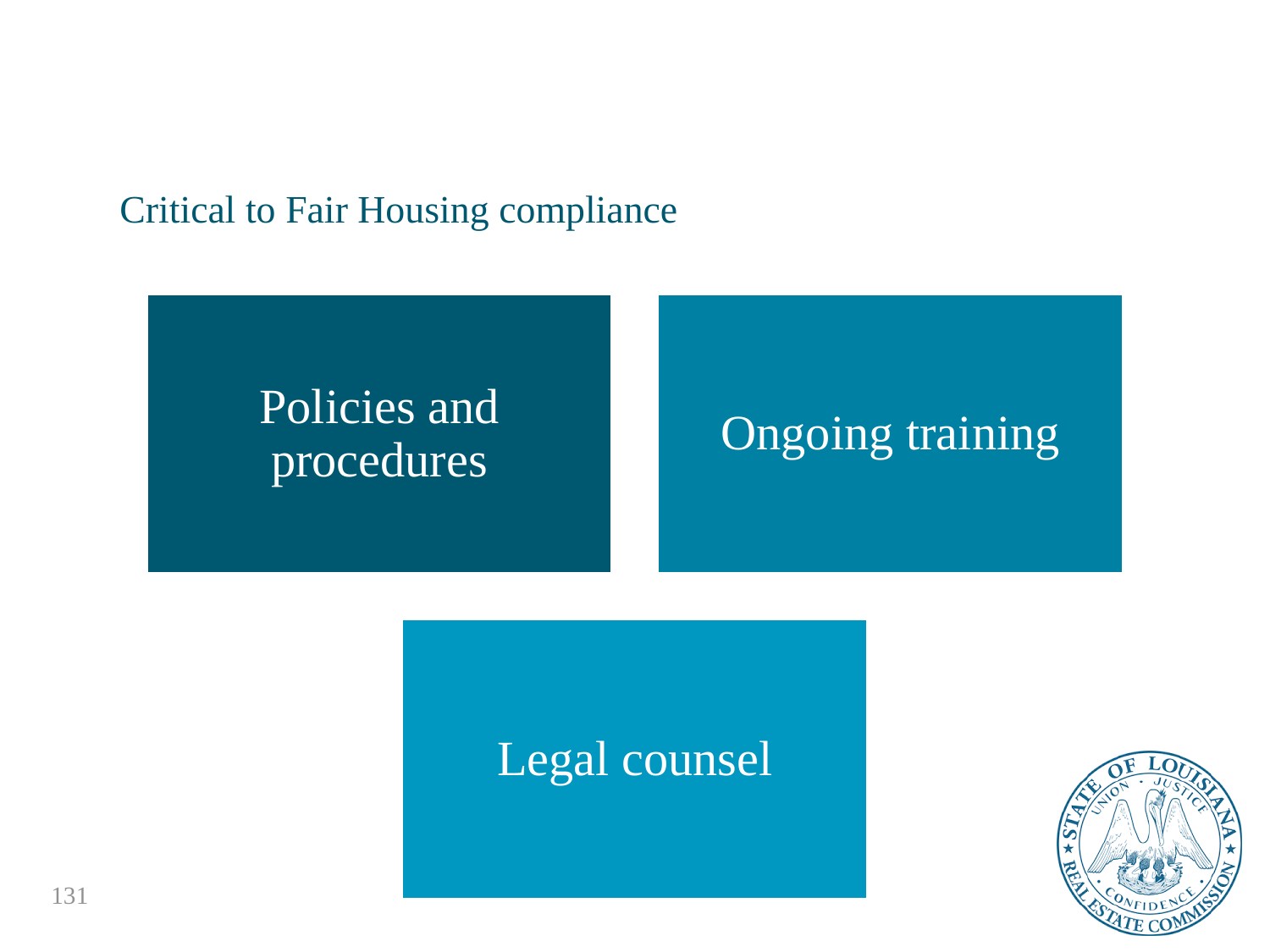

Critical to Fair Housing compliance
Policies and procedures
Ongoing training
Legal counsel
131